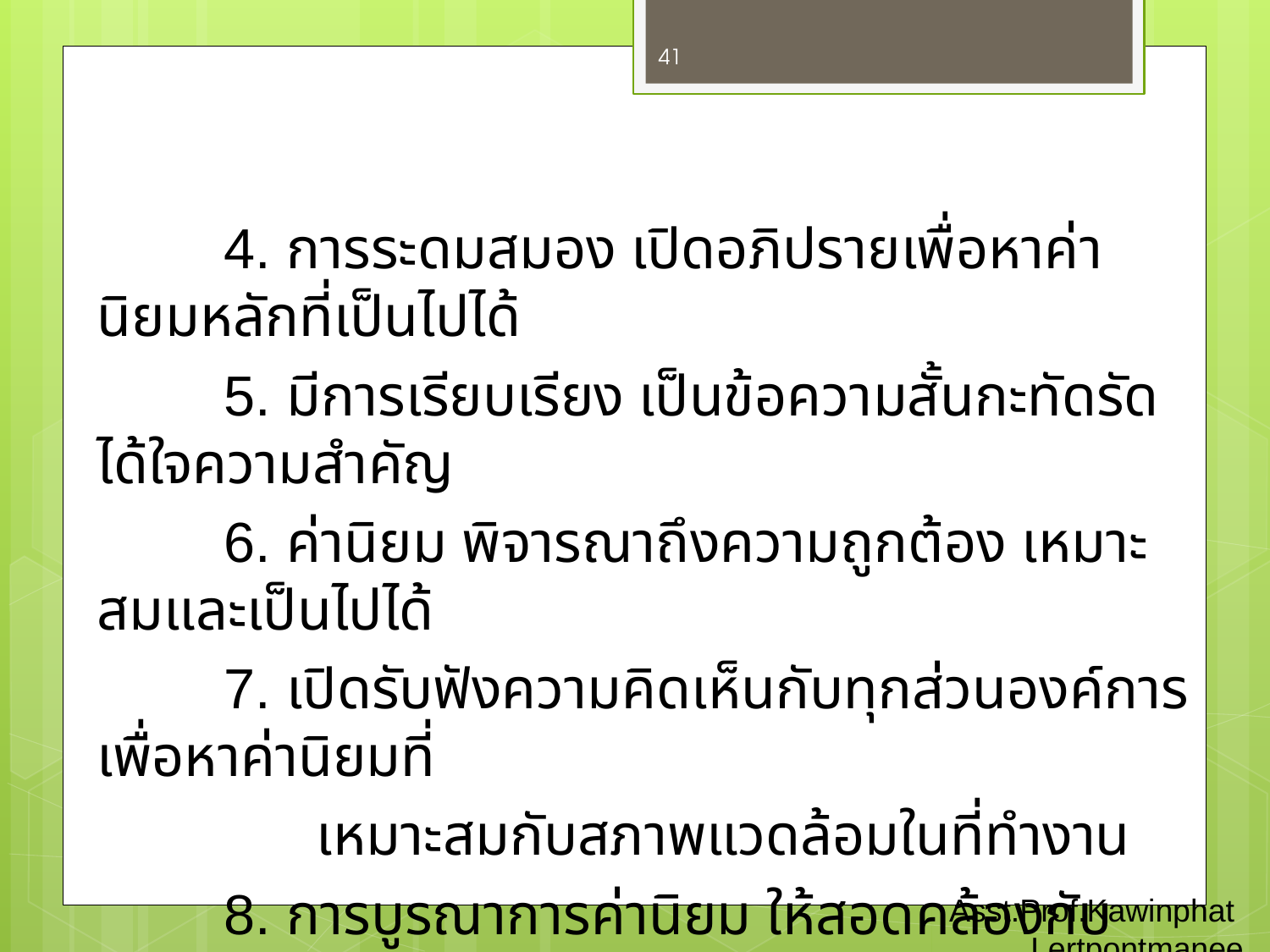

41
	4. การระดมสมอง เปิดอภิปรายเพื่อหาค่านิยมหลักที่เป็นไปได้
	5. มีการเรียบเรียง เป็นข้อความสั้นกะทัดรัดได้ใจความสำคัญ
	6. ค่านิยม พิจารณาถึงความถูกต้อง เหมาะสมและเป็นไปได้
	7. เปิดรับฟังความคิดเห็นกับทุกส่วนองค์การ เพื่อหาค่านิยมที่
               เหมาะสมกับสภาพแวดล้อมในที่ทำงาน
	8. การบูรณาการค่านิยม ให้สอดคล้องกับสภาพแวดล้อมและ
               ระบบการทำงาน

Asst.Prof.Kawinphat  Lertpontmanee